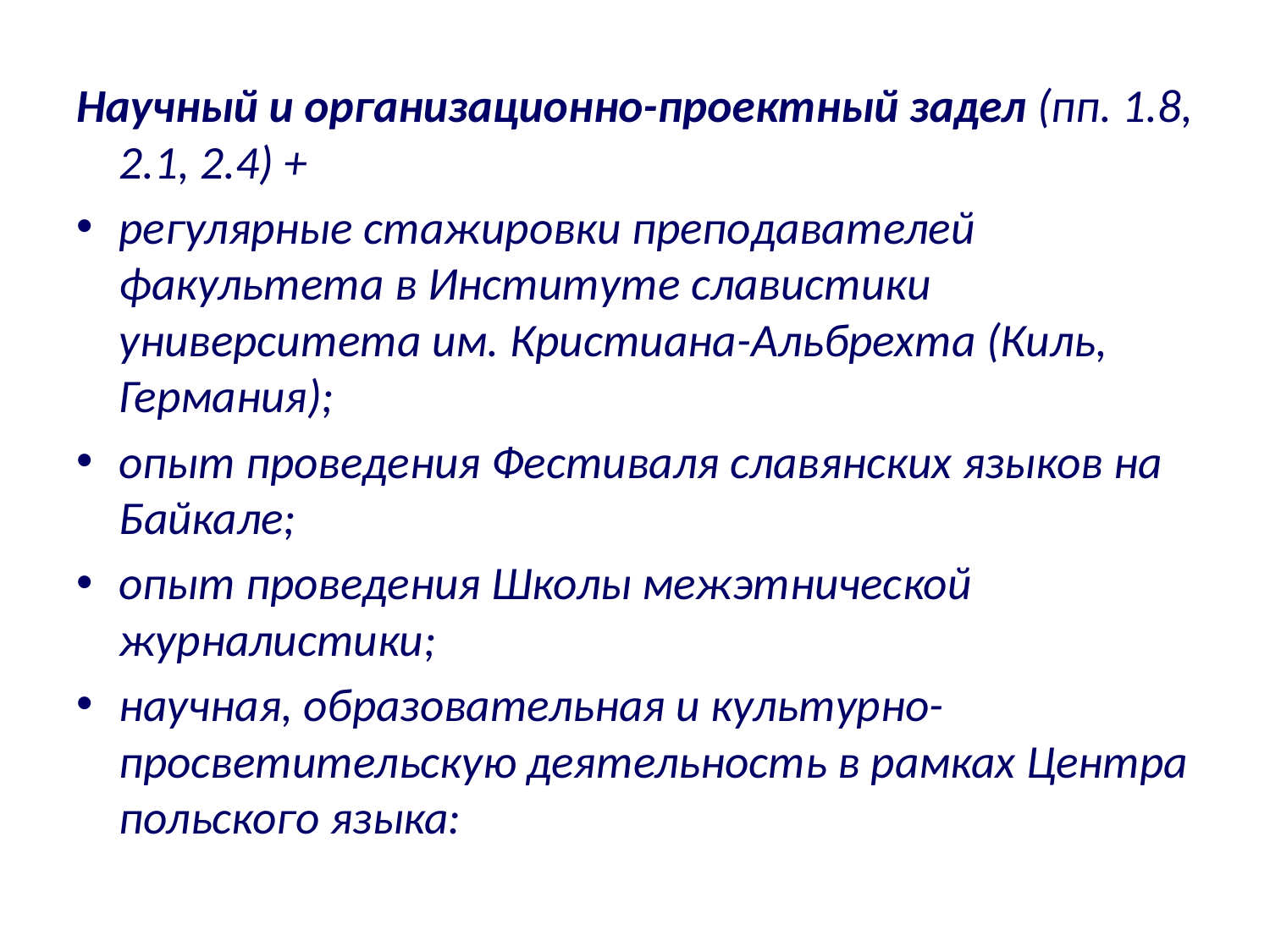

Научный и организационно-проектный задел (пп. 1.8, 2.1, 2.4) +
регулярные стажировки преподавателей факультета в Институте славистики университета им. Кристиана-Альбрехта (Киль, Германия);
опыт проведения Фестиваля славянских языков на Байкале;
опыт проведения Школы межэтнической журналистики;
научная, образовательная и культурно-просветительскую деятельность в рамках Центра польского языка: